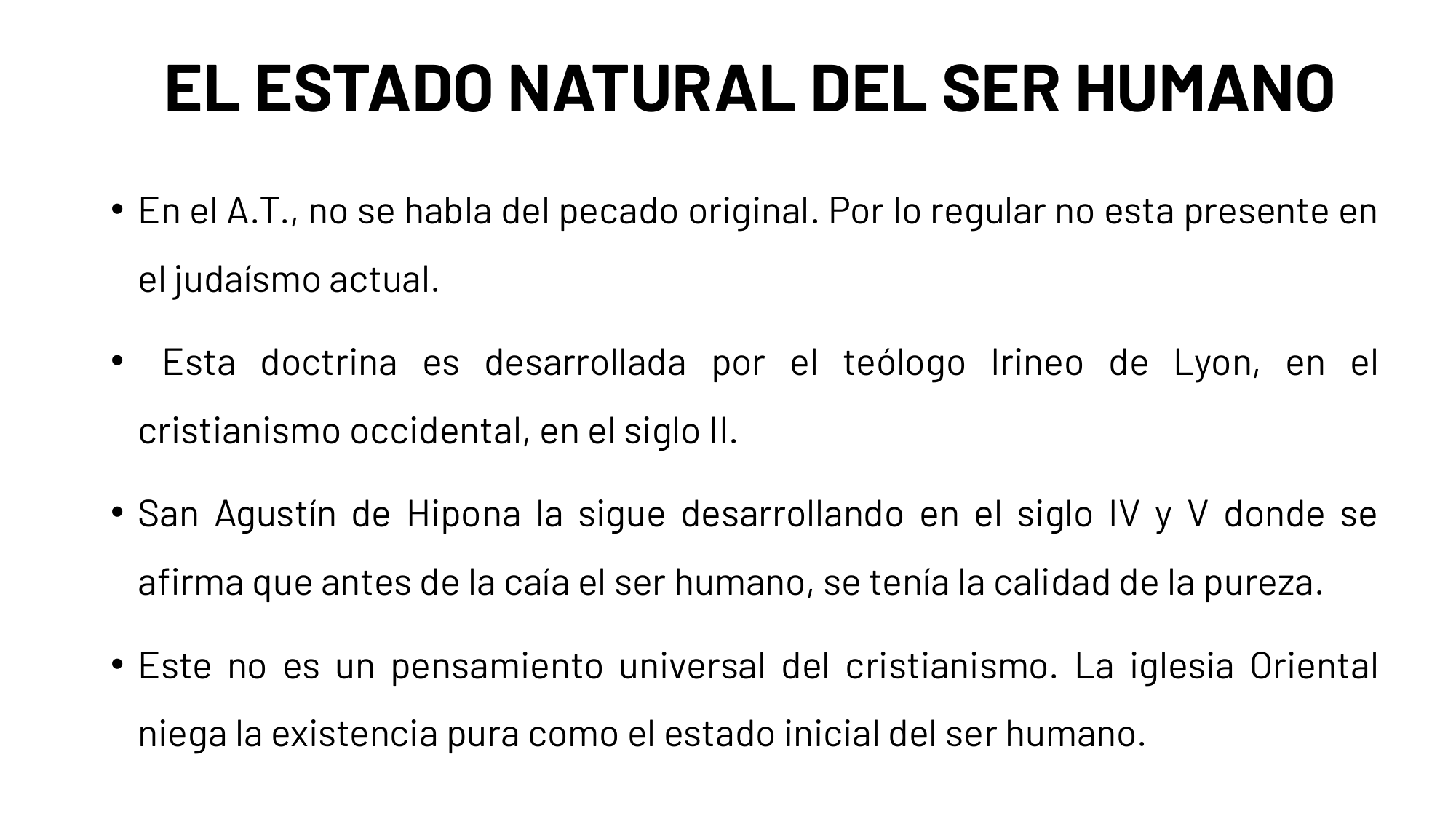

# EL ESTADO NATURAL DEL SER HUMANO
En el A.T., no se habla del pecado original. Por lo regular no esta presente en el judaísmo actual.
 Esta doctrina es desarrollada por el teólogo Irineo de Lyon, en el cristianismo occidental, en el siglo II.
San Agustín de Hipona la sigue desarrollando en el siglo IV y V donde se afirma que antes de la caía el ser humano, se tenía la calidad de la pureza.
Este no es un pensamiento universal del cristianismo. La iglesia Oriental niega la existencia pura como el estado inicial del ser humano.